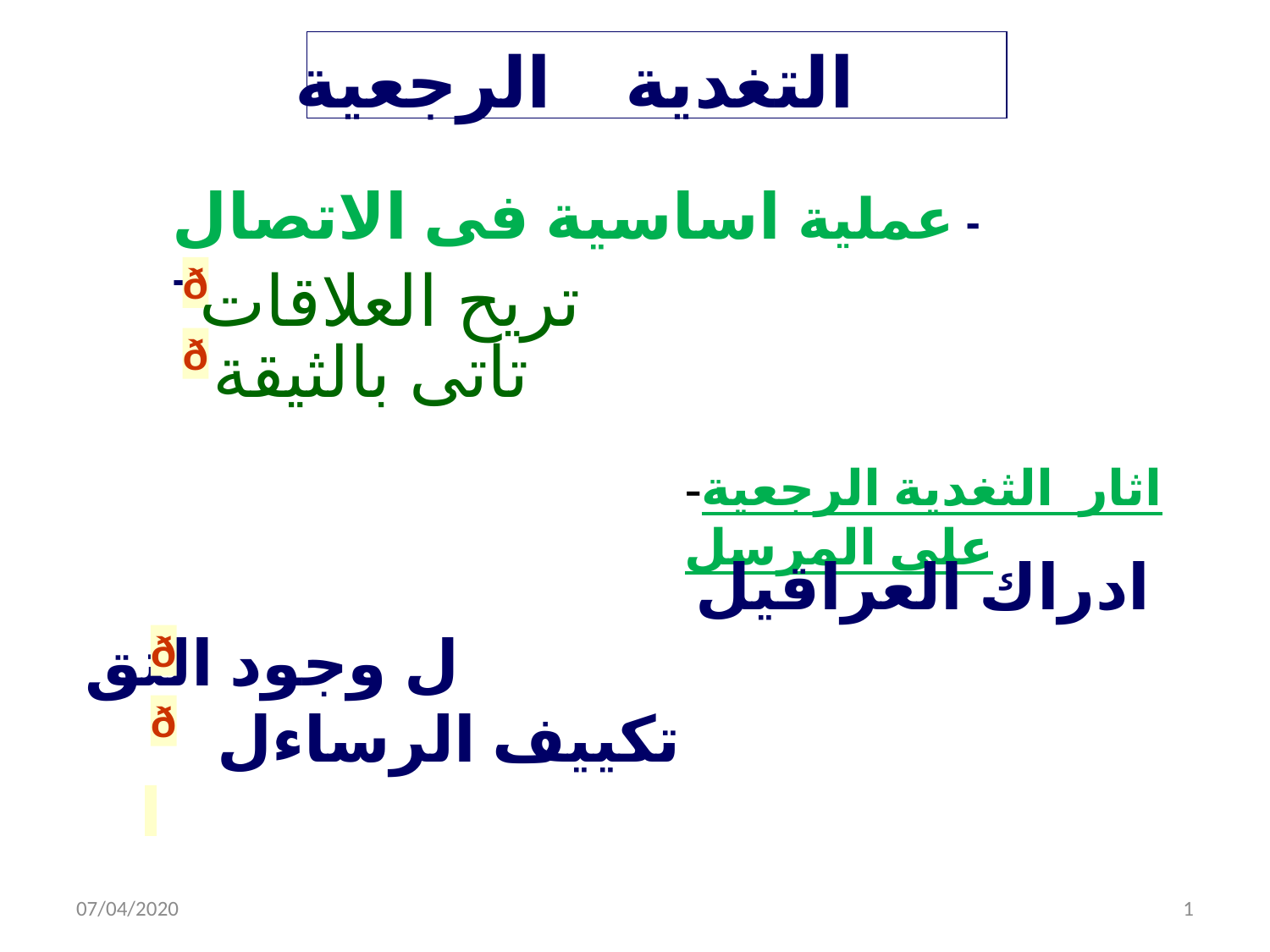

التغدية    الرجعية
 - عملية اساسية فى الاتصال
-

تريح العلاقات

ð
تاتى بالثيقة
ð

-اثار  الثغدية الرجعية على المرسل
      ادراك العراقيل                                       ل وجود الثق
        تكييف الرساءل

ð

ð

07/04/2020
1